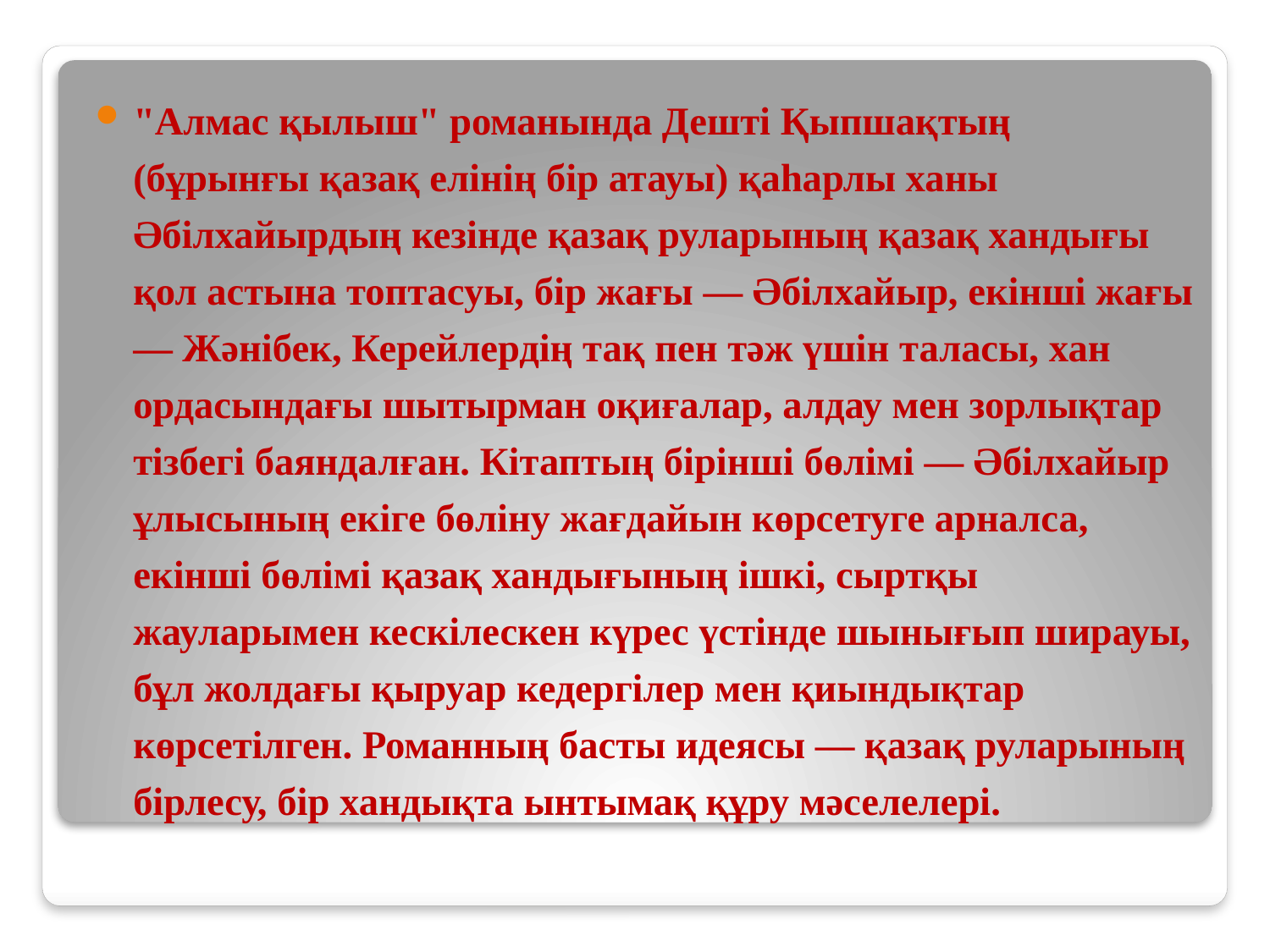

"Алмас қылыш" романында Дешті Қыпшақтың (бұрынғы қазақ елінің бір атауы) қаһарлы ханы Әбілхайырдың кезінде қазақ руларының қазақ хандығы қол астына топтасуы, бір жағы — Әбілхайыр, екінші жағы — Жәнібек, Керейлердің тақ пен тәж үшін таласы, хан ордасындағы шытырман оқиғалар, алдау мен зорлықтар тізбегі баяндалған. Кітаптың бірінші бөлімі — Әбілхайыр ұлысының екіге бөліну жағдайын көрсетуге арналса, екінші бөлімі қазақ хандығының ішкі, сыртқы жауларымен кескілескен күрес үстінде шынығып ширауы, бұл жолдағы қыруар кедергілер мен қиындықтар көрсетілген. Романның басты идеясы — қазақ руларының бірлесу, бір хандықта ынтымақ құру мәселелері.